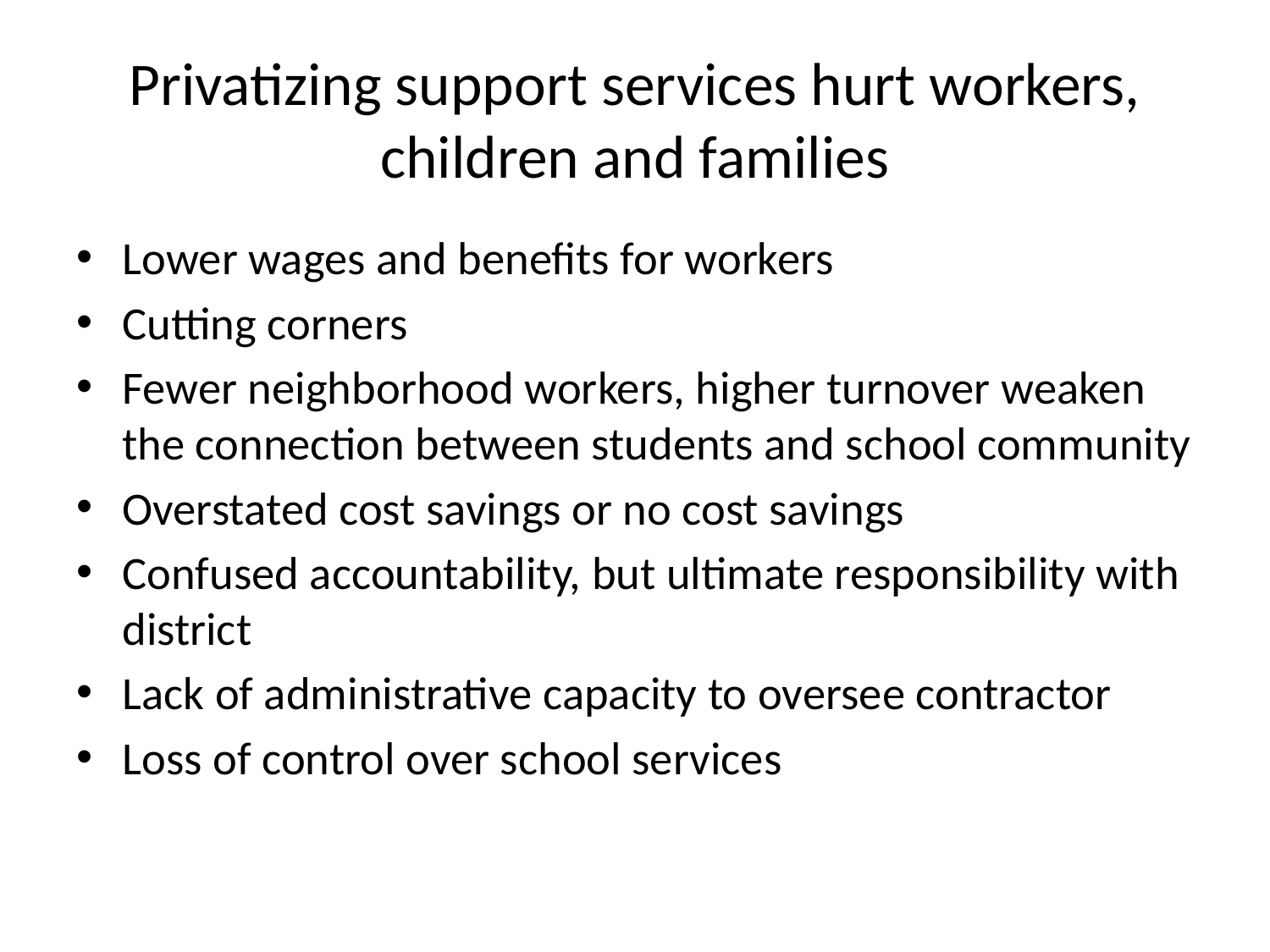

# Privatizing support services hurt workers, children and families
Lower wages and benefits for workers
Cutting corners
Fewer neighborhood workers, higher turnover weaken the connection between students and school community
Overstated cost savings or no cost savings
Confused accountability, but ultimate responsibility with district
Lack of administrative capacity to oversee contractor
Loss of control over school services